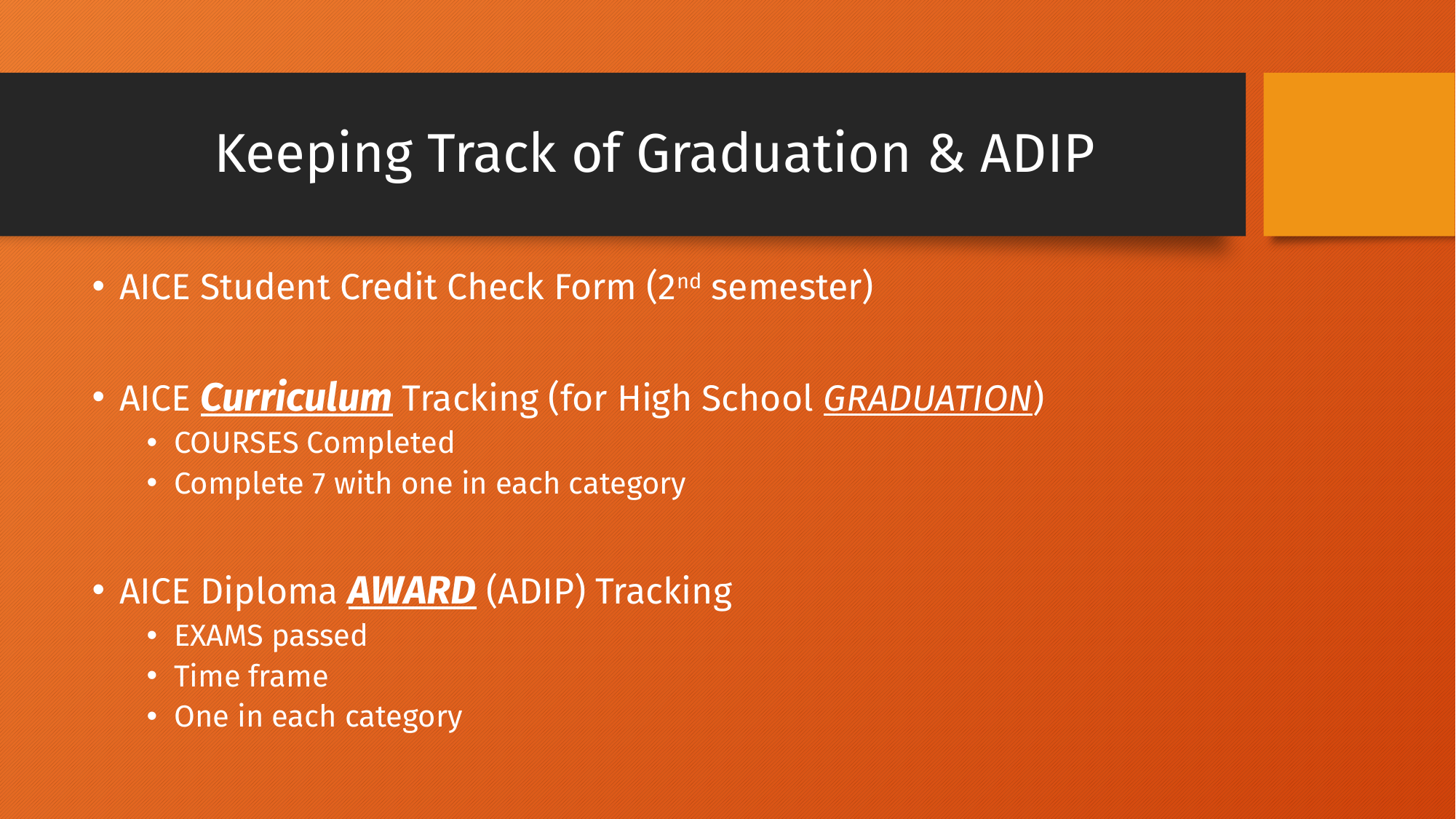

# Keeping Track of Graduation & ADIP
AICE Student Credit Check Form (2nd semester)

AICE Curriculum Tracking (for High School GRADUATION)
COURSES Completed
Complete 7 with one in each category

AICE Diploma AWARD (ADIP) Tracking
EXAMS passed
Time frame
One in each category